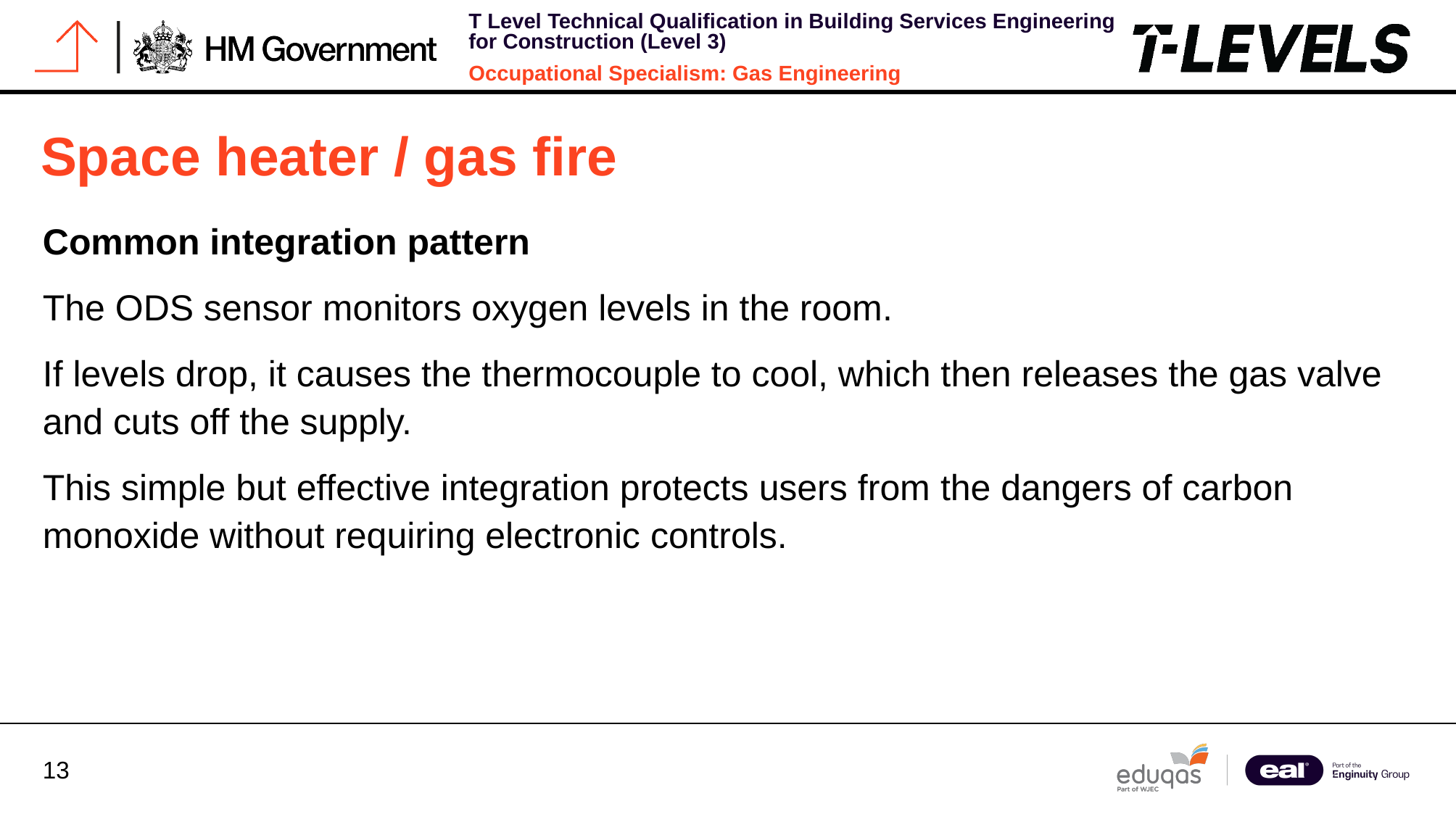

# Space heater / gas fire
Common integration pattern
The ODS sensor monitors oxygen levels in the room.
If levels drop, it causes the thermocouple to cool, which then releases the gas valve and cuts off the supply.
This simple but effective integration protects users from the dangers of carbon monoxide without requiring electronic controls.